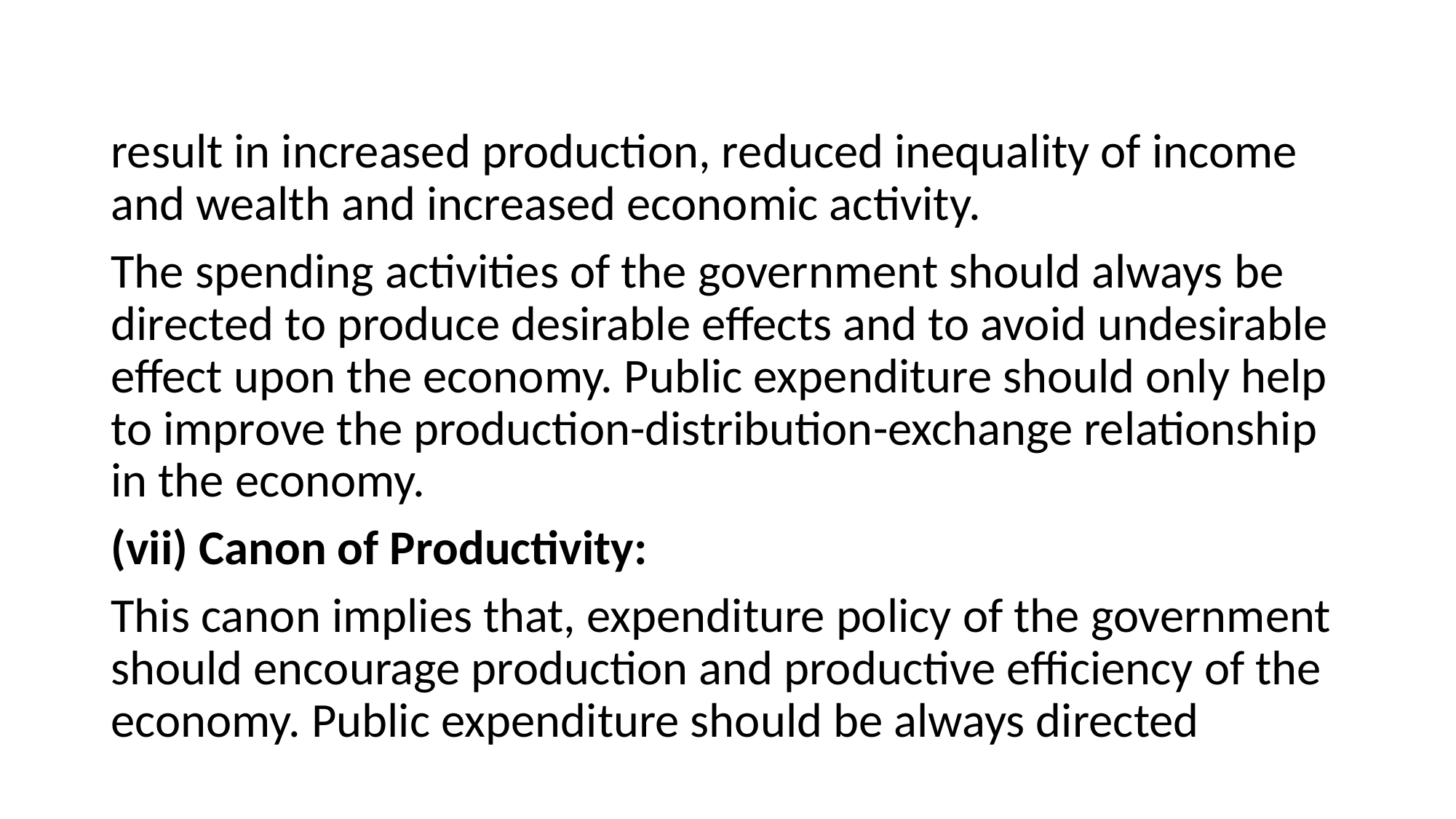

#
result in increased production, re­duced inequality of income and wealth and increased economic ac­tivity.
The spending activities of the government should always be directed to produce desirable effects and to avoid undesirable effect upon the economy. Public expenditure should only help to improve the production-distribution-exchange relationship in the economy.
(vii) Canon of Productivity:
This canon implies that, expenditure policy of the government should encourage production and productive efficiency of the economy. Public expenditure should be always directed